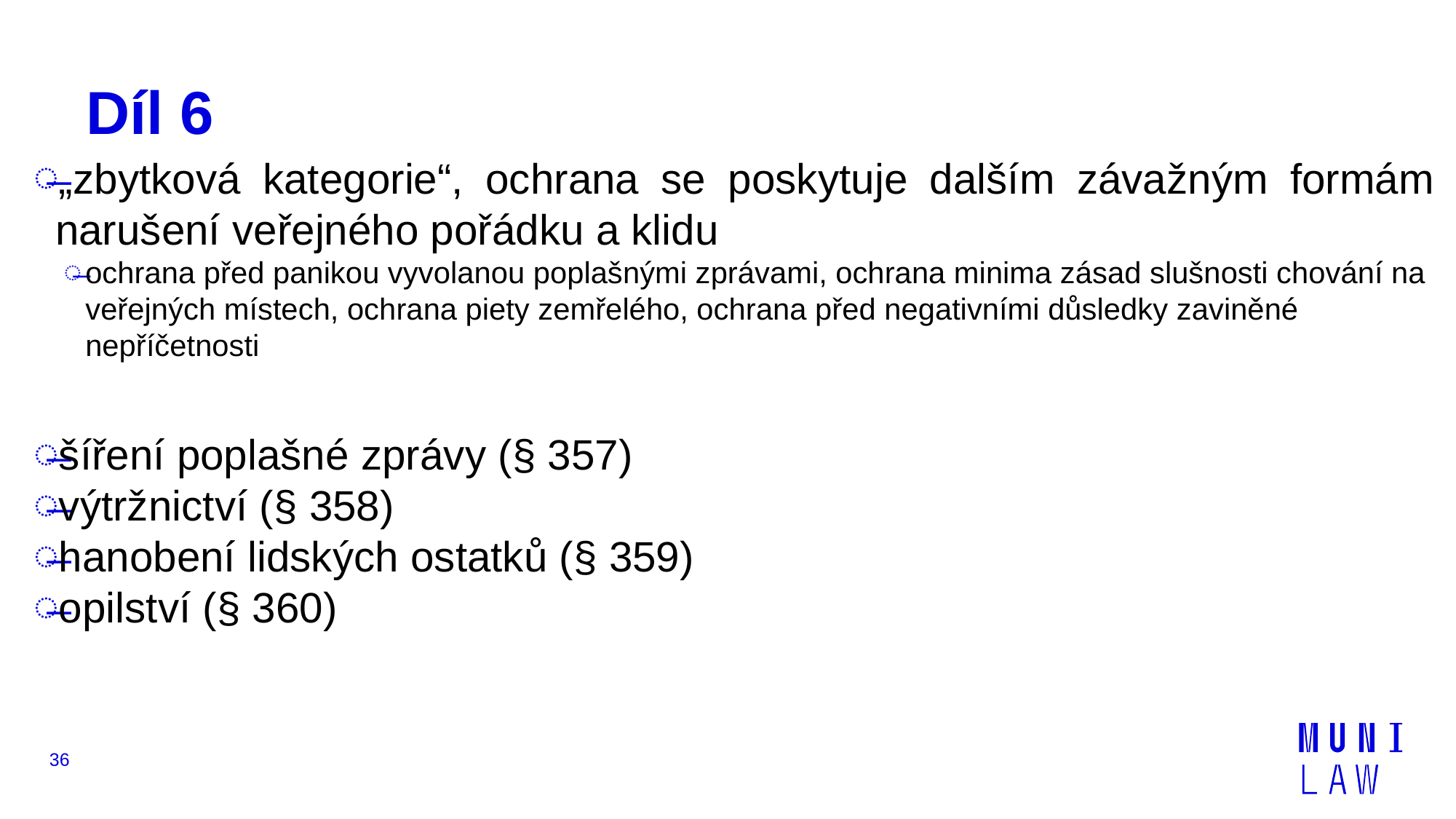

# Díl 6
„zbytková kategorie“, ochrana se poskytuje dalším závažným formám narušení veřejného pořádku a klidu
ochrana před panikou vyvolanou poplašnými zprávami, ochrana minima zásad slušnosti chování na veřejných místech, ochrana piety zemřelého, ochrana před negativními důsledky zaviněné nepříčetnosti

šíření poplašné zprávy (§ 357)
výtržnictví (§ 358)
hanobení lidských ostatků (§ 359)
opilství (§ 360)

36